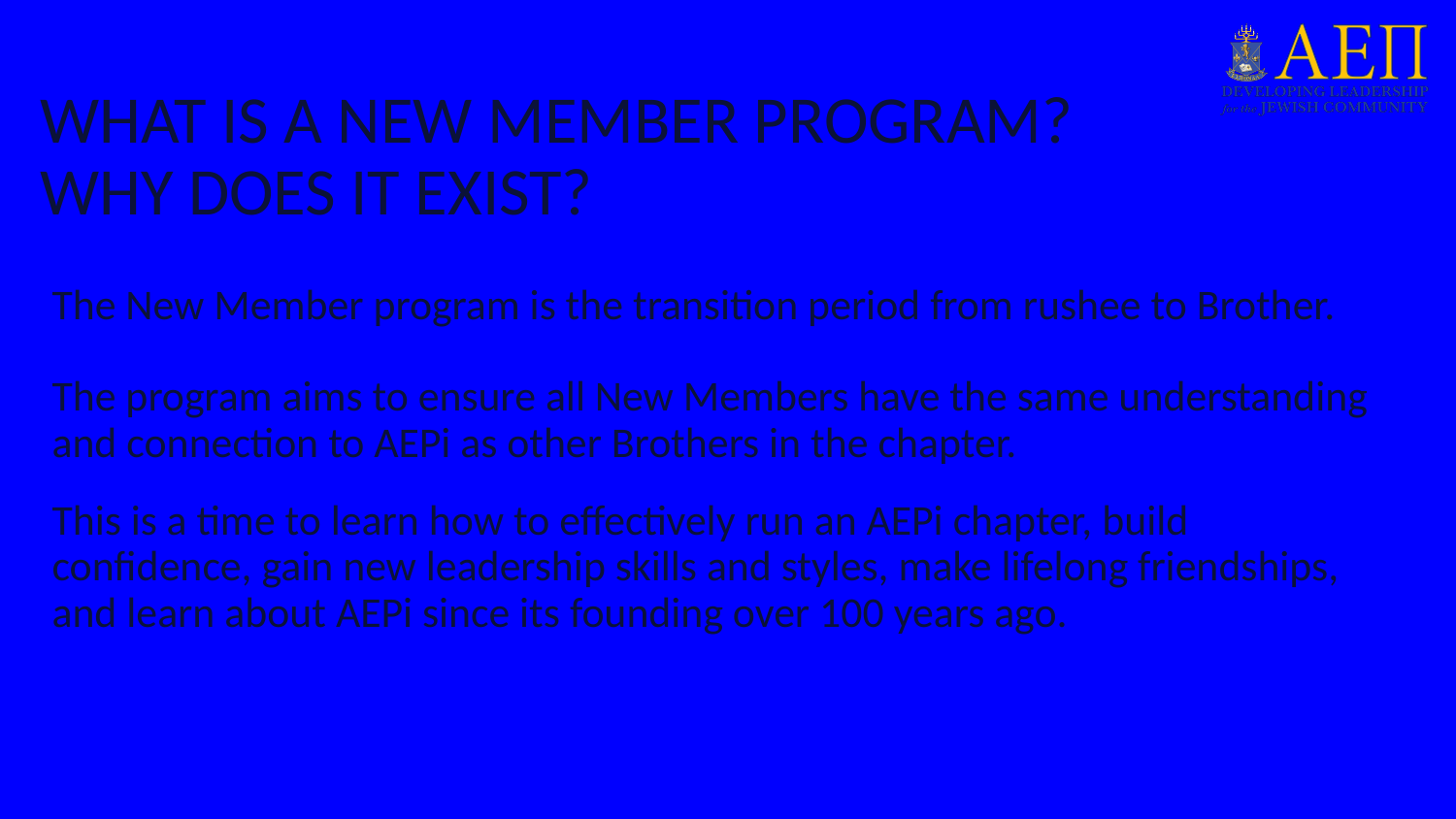

# WHAT IS A NEW MEMBER PROGRAM?
WHY DOES IT EXIST?
The New Member program is the transition period from rushee to Brother.

The program aims to ensure all New Members have the same understanding and connection to AEPi as other Brothers in the chapter.
This is a time to learn how to effectively run an AEPi chapter, build confidence, gain new leadership skills and styles, make lifelong friendships, and learn about AEPi since its founding over 100 years ago.